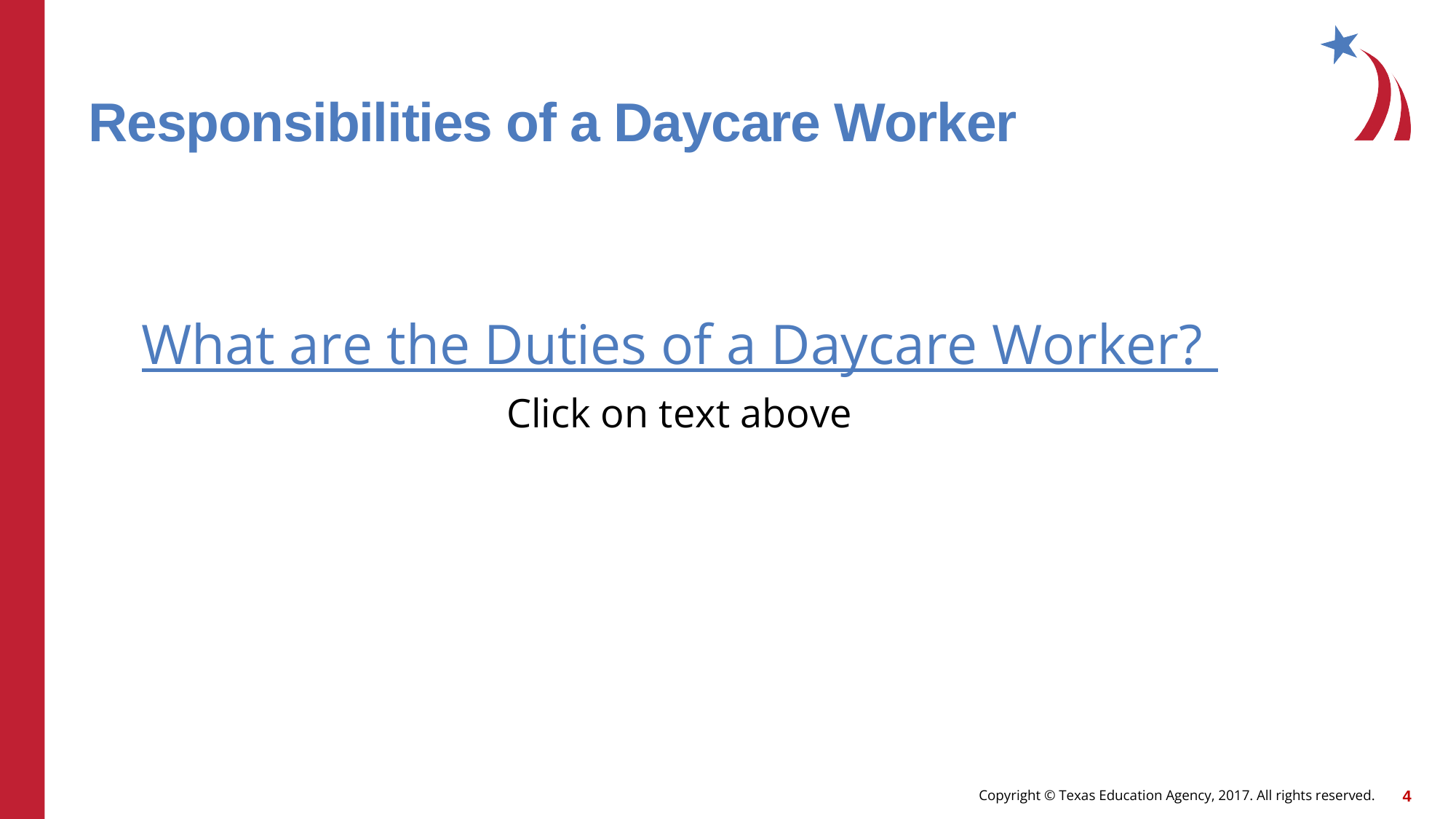

# Responsibilities of a Daycare Worker
What are the Duties of a Daycare Worker?
Click on text above